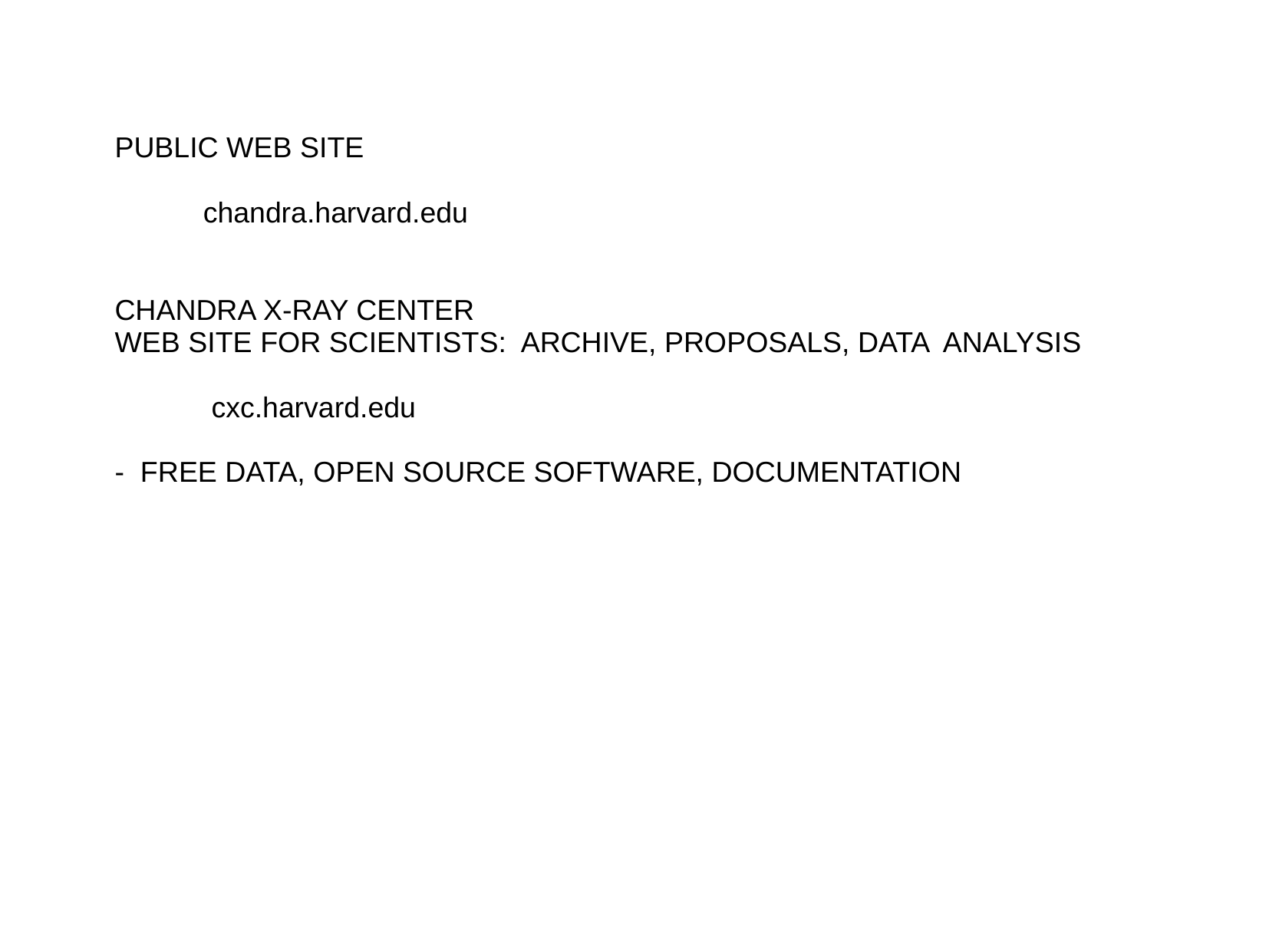

PUBLIC WEB SITE

           chandra.harvard.edu

CHANDRA X-RAY CENTER
WEB SITE FOR SCIENTISTS:  ARCHIVE, PROPOSALS, DATA  ANALYSIS

            cxc.harvard.edu

-  FREE DATA, OPEN SOURCE SOFTWARE, DOCUMENTATION